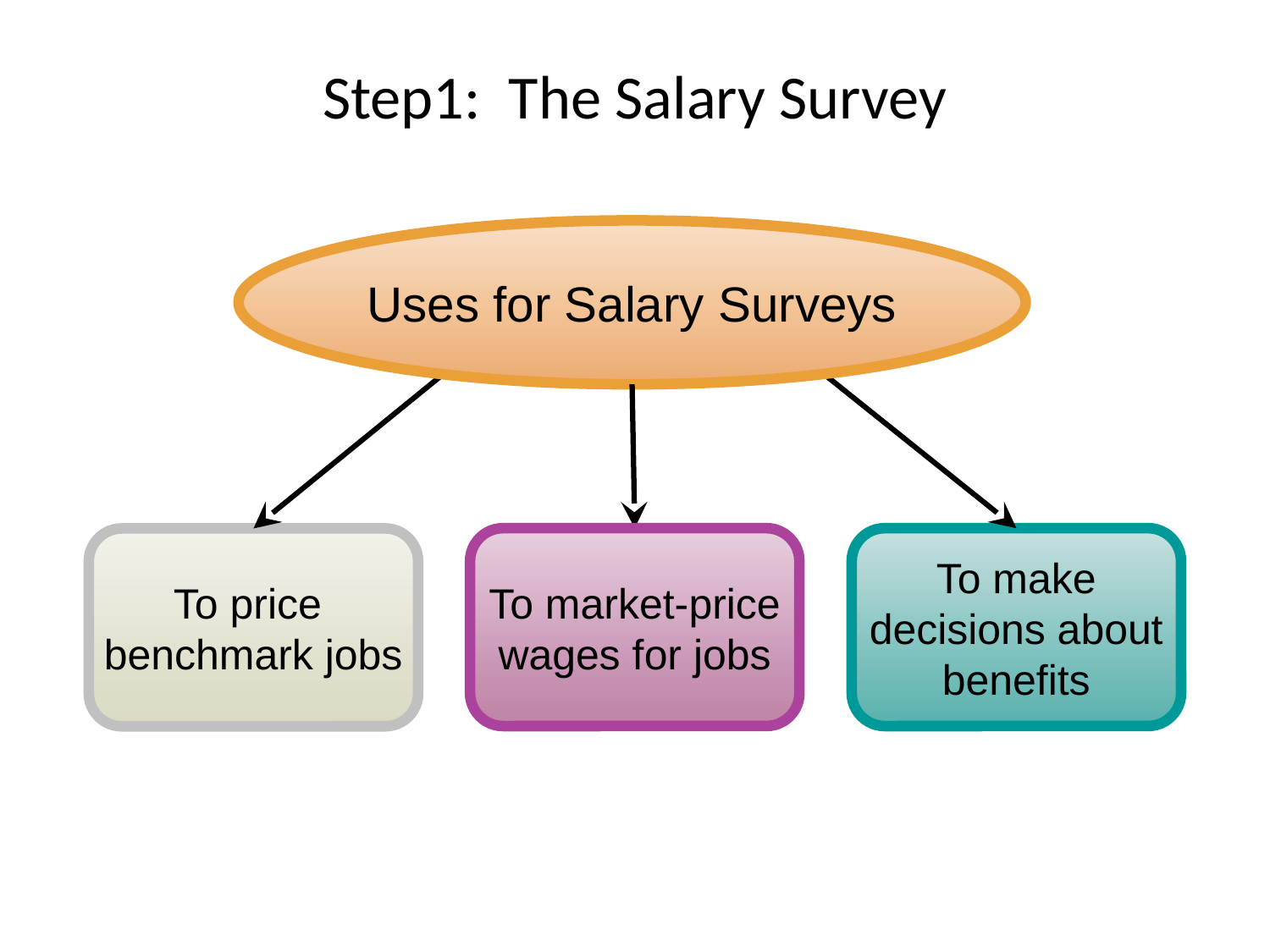

# Step1:  The Salary Survey
Uses for Salary Surveys
To market-price wages for jobs
To make decisions about benefits
To price
benchmark jobs